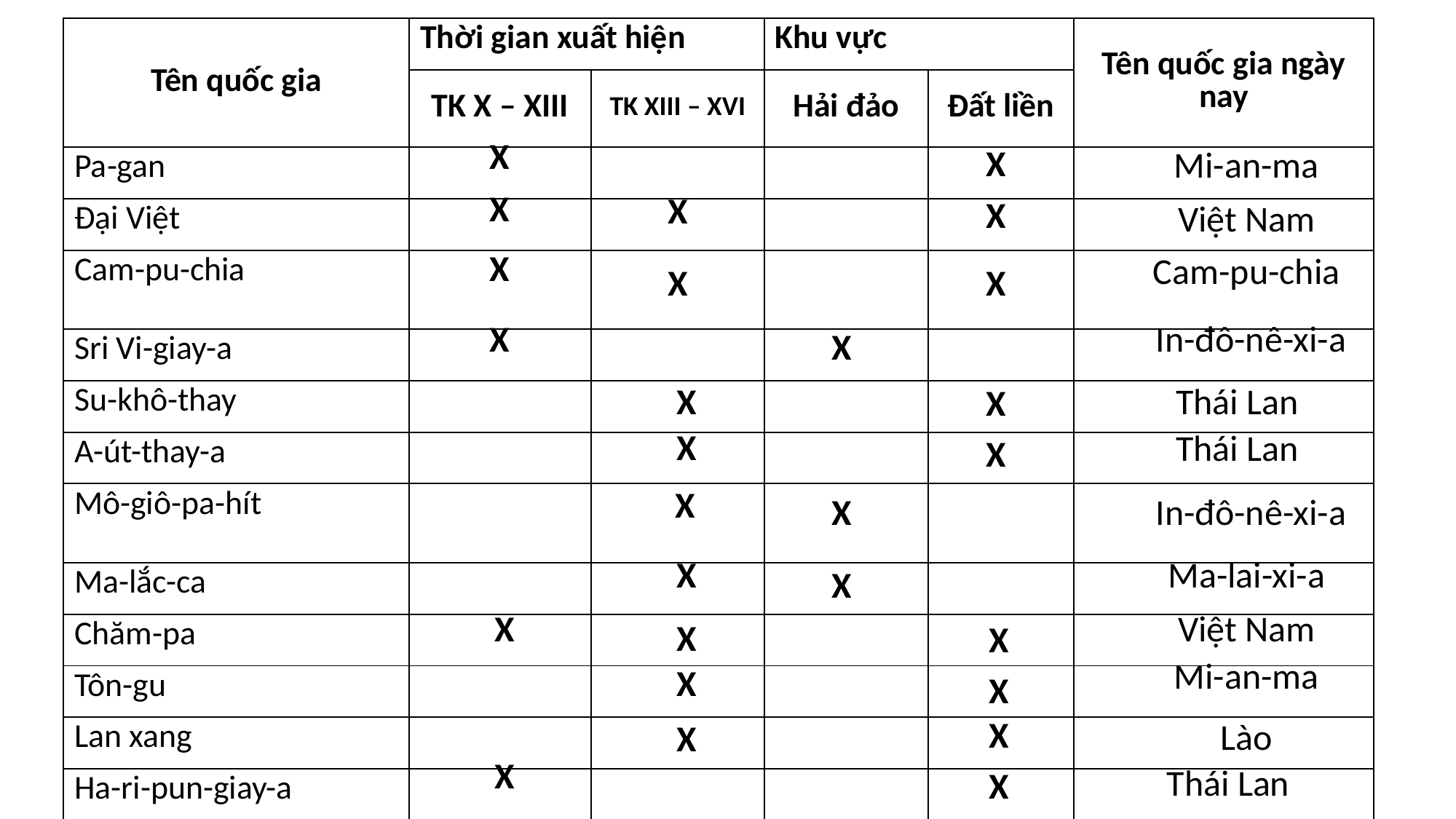

| Tên quốc gia | Thời gian xuất hiện |  | Khu vực |  | Tên quốc gia ngày nay |
| --- | --- | --- | --- | --- | --- |
|  | TK X – XIII | TK XIII – XVI | Hải đảo | Đất liền |  |
| Pa-gan |  |  |  |  |  |
| Đại Việt |  |  |  |  |  |
| Cam-pu-chia |  |  |  |  |  |
| Sri Vi-giay-a |  |  |  |  |  |
| Su-khô-thay |  |  |  |  |  |
| A-út-thay-a |  |  |  |  |  |
| Mô-giô-pa-hít |  |  |  |  |  |
| Ma-lắc-ca |  |  |  |  |  |
| Chăm-pa |  |  |  |  |  |
| Tôn-gu |  |  |  |  |  |
| Lan xang |  |  |  |  |  |
| Ha-ri-pun-giay-a |  |  |  |  |  |
X
X
Mi-an-ma
X
X
X
Việt Nam
X
Cam-pu-chia
X
X
X
In-đô-nê-xi-a
X
X
Thái Lan
X
X
Thái Lan
X
X
X
In-đô-nê-xi-a
X
Ma-lai-xi-a
X
Việt Nam
X
X
X
Mi-an-ma
X
X
X
Lào
X
X
Thái Lan
X